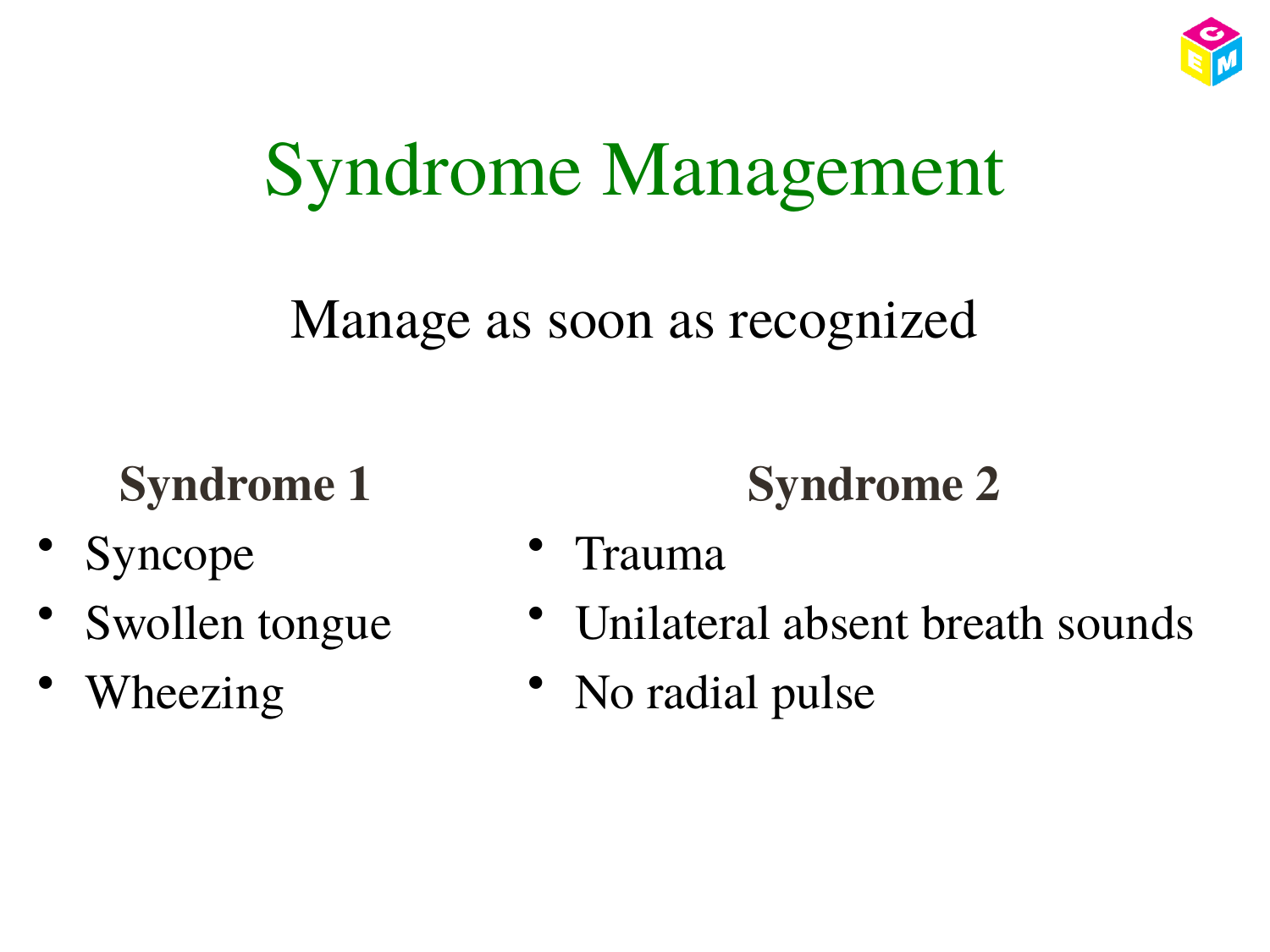

# Syndrome Management
Manage as soon as recognized
Syndrome 1
Syncope
Swollen tongue
Wheezing
Syndrome 2
Trauma
Unilateral absent breath sounds
No radial pulse